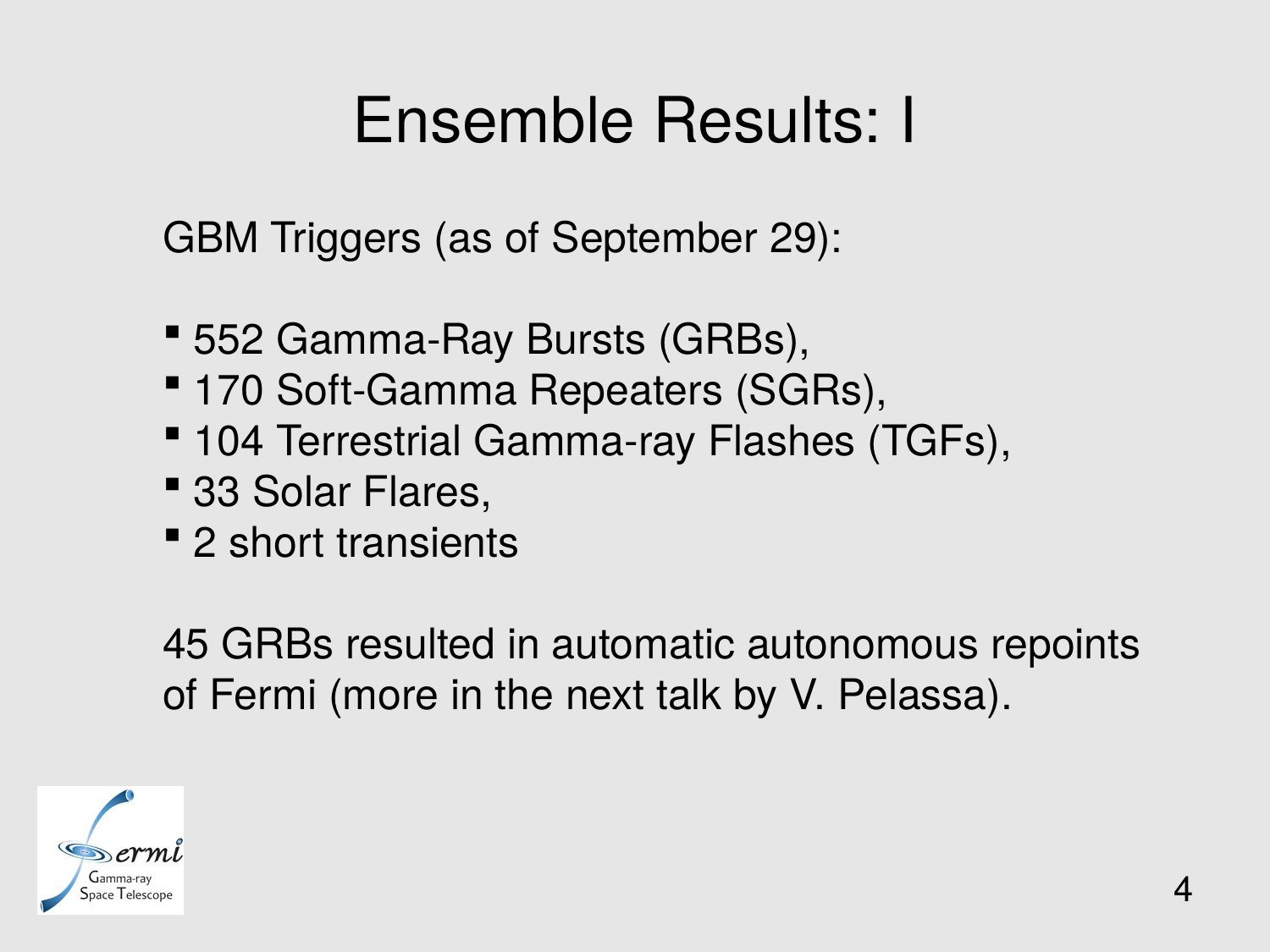

# Ensemble Results: I
GBM Triggers (as of September 29):

 552 Gamma-Ray Bursts (GRBs),
 170 Soft-Gamma Repeaters (SGRs),
 104 Terrestrial Gamma-ray Flashes (TGFs),
 33 Solar Flares,
 2 short transients

45 GRBs resulted in automatic autonomous repoints of Fermi (more in the next talk by V. Pelassa).
4